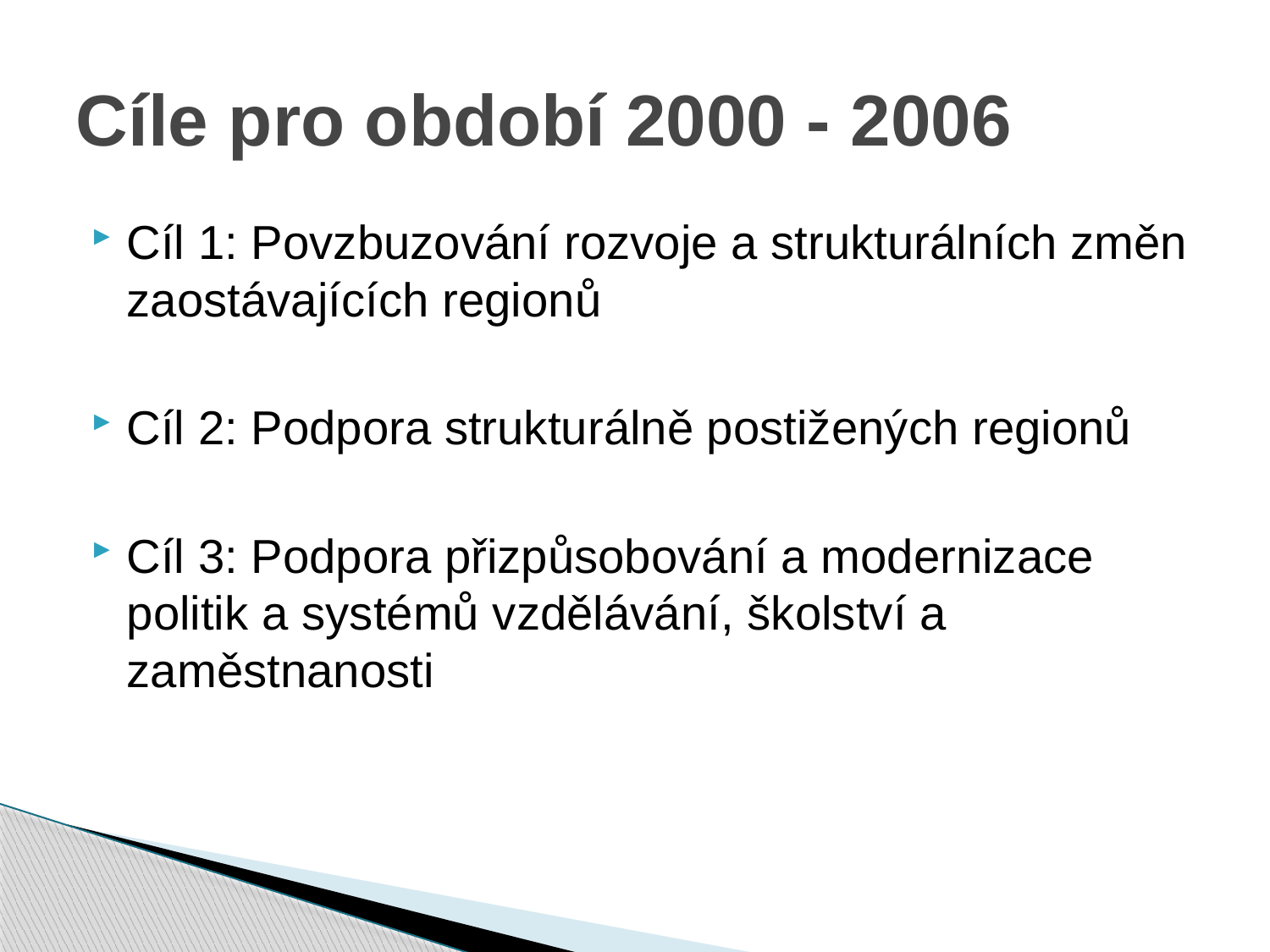

# Cíle pro období 2000 - 2006
Cíl 1: Povzbuzování rozvoje a strukturálních změn zaostávajících regionů

Cíl 2: Podpora strukturálně postižených regionů

Cíl 3: Podpora přizpůsobování a modernizace politik a systémů vzdělávání, školství a zaměstnanosti